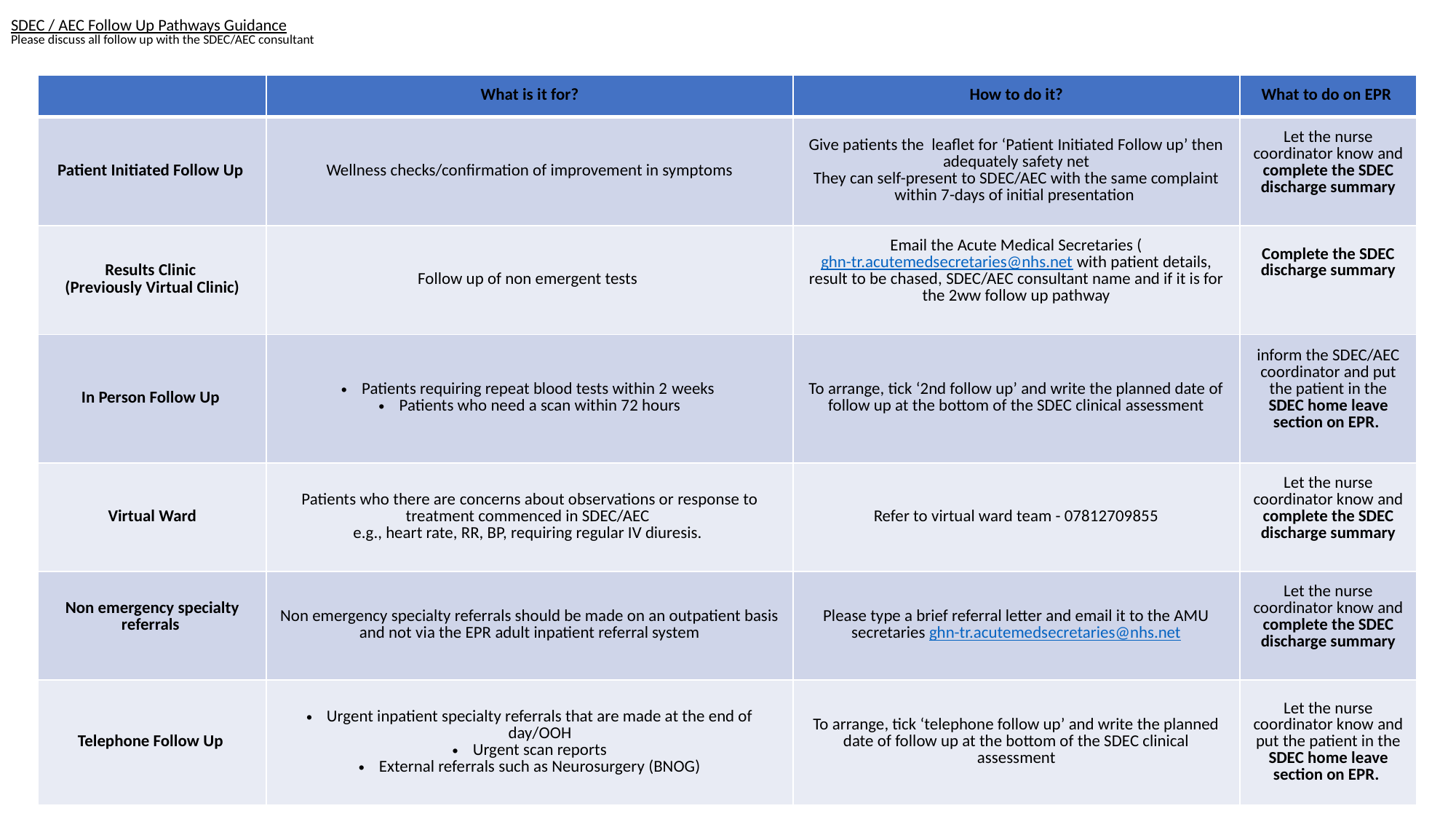

# SDEC / AEC Follow Up Pathways Guidance Please discuss all follow up with the SDEC/AEC consultant
|  | What is it for? | How to do it? | What to do on EPR |
| --- | --- | --- | --- |
| Patient Initiated Follow Up | Wellness checks/confirmation of improvement in symptoms | Give patients the leaflet for ‘Patient Initiated Follow up’ then adequately safety net They can self-present to SDEC/AEC with the same complaint within 7-days of initial presentation | Let the nurse coordinator know and complete the SDEC discharge summary |
| Results Clinic (Previously Virtual Clinic) | Follow up of non emergent tests | Email the Acute Medical Secretaries (ghn-tr.acutemedsecretaries@nhs.net with patient details, result to be chased, SDEC/AEC consultant name and if it is for the 2ww follow up pathway | Complete the SDEC discharge summary |
| In Person Follow Up | Patients requiring repeat blood tests within 2 weeks Patients who need a scan within 72 hours | To arrange, tick ‘2nd follow up’ and write the planned date of follow up at the bottom of the SDEC clinical assessment | inform the SDEC/AEC coordinator and put the patient in the SDEC home leave section on EPR. |
| Virtual Ward | Patients who there are concerns about observations or response to treatment commenced in SDEC/AEC e.g., heart rate, RR, BP, requiring regular IV diuresis. | Refer to virtual ward team - 07812709855 | Let the nurse coordinator know and complete the SDEC discharge summary |
| Non emergency specialty referrals | Non emergency specialty referrals should be made on an outpatient basis and not via the EPR adult inpatient referral system | Please type a brief referral letter and email it to the AMU secretaries ghn-tr.acutemedsecretaries@nhs.net | Let the nurse coordinator know and complete the SDEC discharge summary |
| Telephone Follow Up | Urgent inpatient specialty referrals that are made at the end of day/OOH Urgent scan reports External referrals such as Neurosurgery (BNOG) | To arrange, tick ‘telephone follow up’ and write the planned date of follow up at the bottom of the SDEC clinical assessment | Let the nurse coordinator know and put the patient in the SDEC home leave section on EPR. |